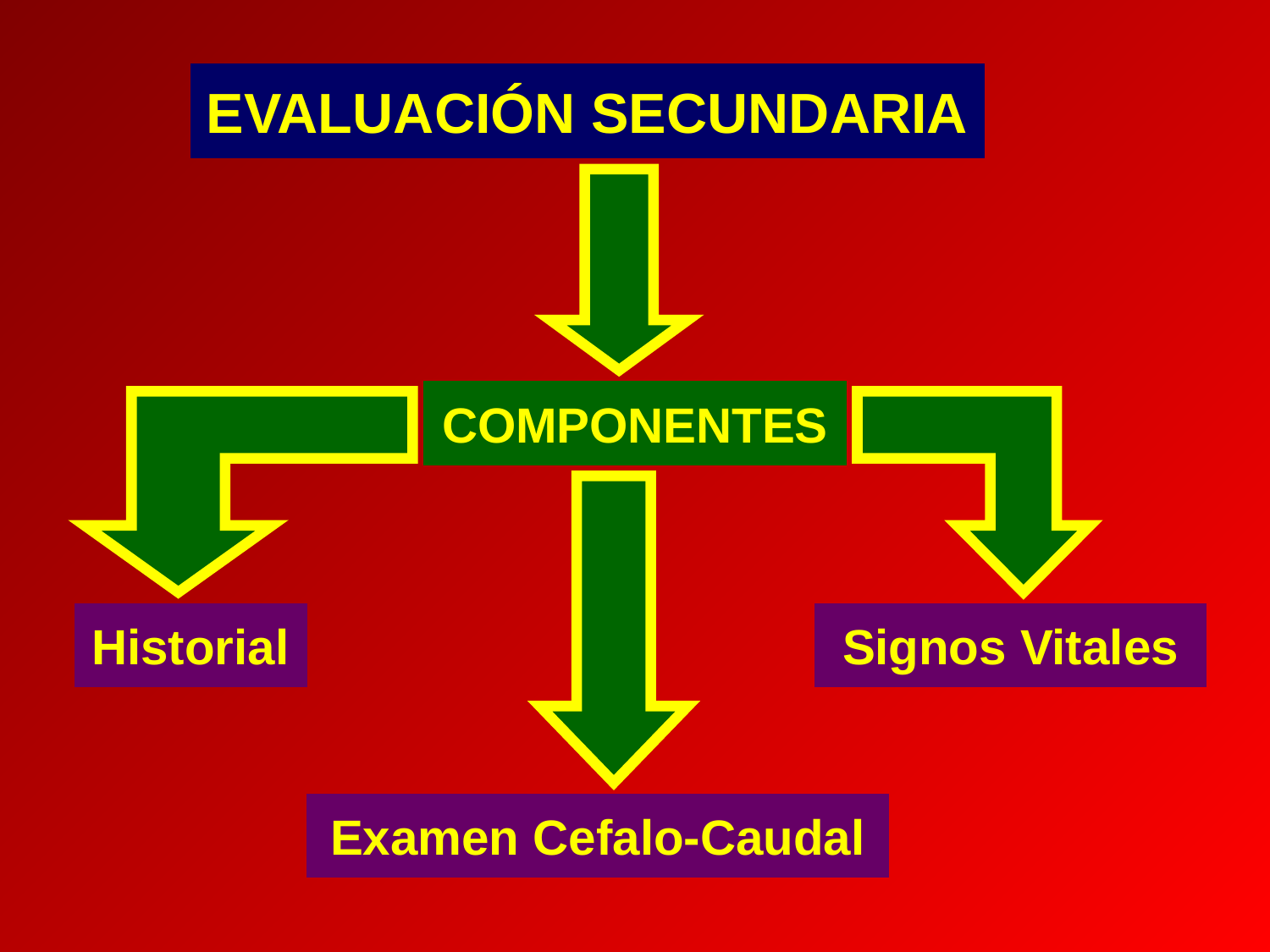

EVALUACIÓN SECUNDARIA

COMPONENTES

Historial
Signos Vitales
Examen Cefalo-Caudal